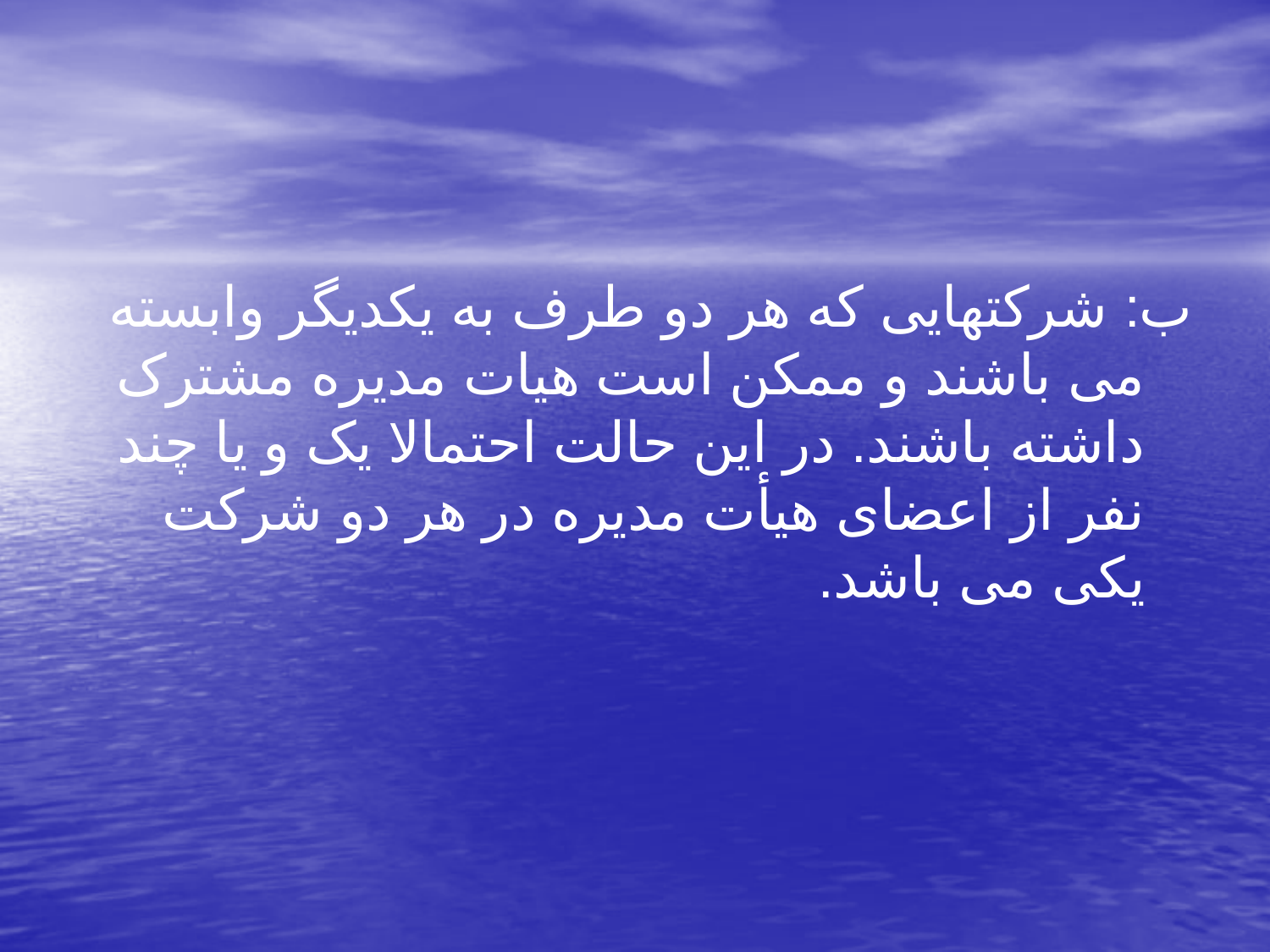

ب: شرکتهایی که هر دو طرف به یکدیگر وابسته می باشند و ممکن است هیات مدیره مشترک داشته باشند. در این حالت احتمالا یک و یا چند نفر از اعضای هیأت مدیره در هر دو شرکت یکی می باشد.